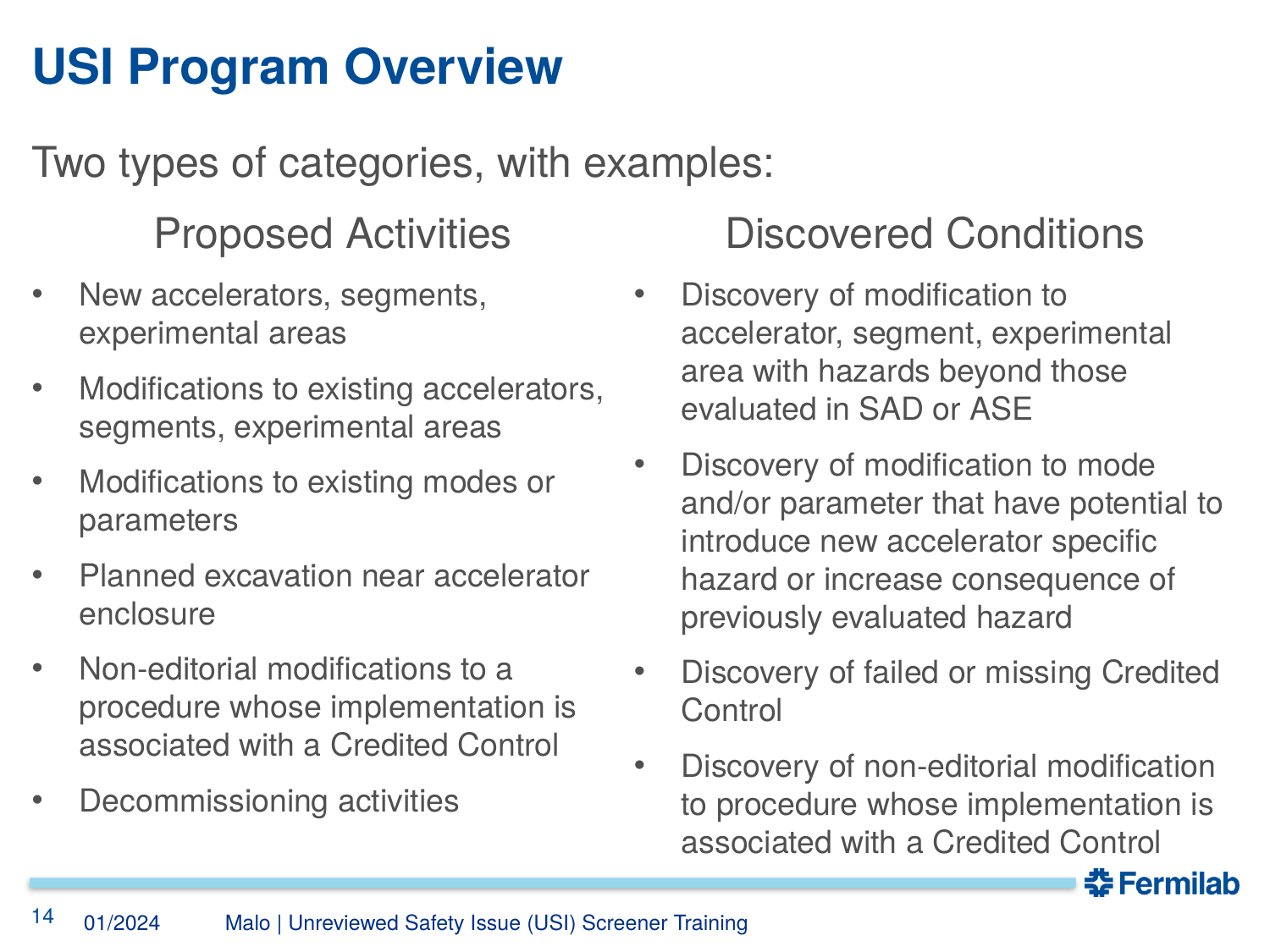

# USI Program Overview
Two types of categories, with examples:
Proposed Activities
New accelerators, segments, experimental areas
Modifications to existing accelerators, segments, experimental areas
Modifications to existing modes or parameters
Planned excavation near accelerator enclosure
Non-editorial modifications to a procedure whose implementation is associated with a Credited Control
Decommissioning activities

Discovered Conditions
Discovery of modification to accelerator, segment, experimental area with hazards beyond those evaluated in SAD or ASE
Discovery of modification to mode and/or parameter that have potential to introduce new accelerator specific hazard or increase consequence of previously evaluated hazard
Discovery of failed or missing Credited Control
Discovery of non-editorial modification to procedure whose implementation is associated with a Credited Control
14
Malo | Unreviewed Safety Issue (USI) Screener Training
01/2024